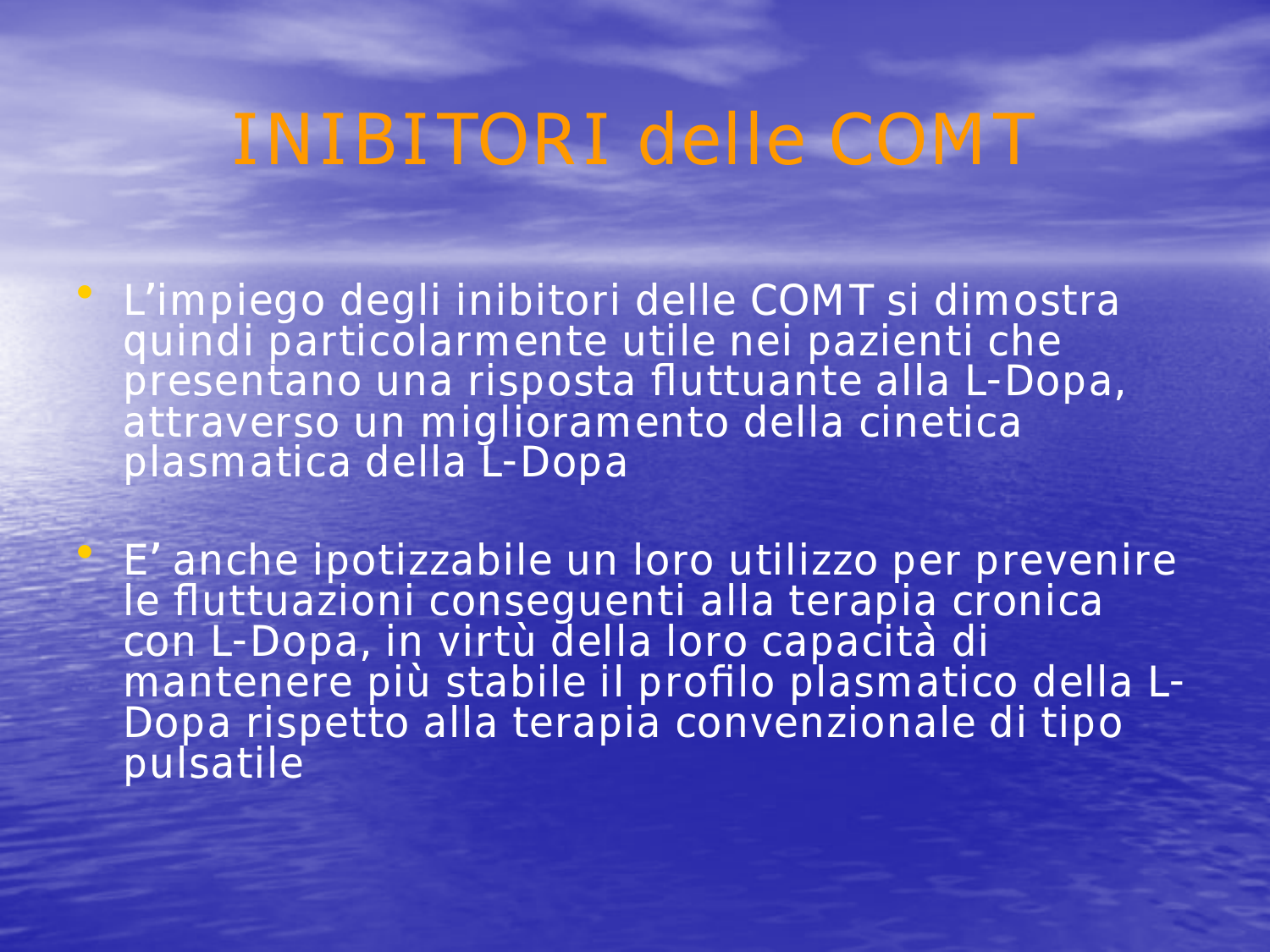

# INIBITORI delle COMT
L’impiego degli inibitori delle COMT si dimostra quindi particolarmente utile nei pazienti che presentano una risposta fluttuante alla L-Dopa, attraverso un miglioramento della cinetica plasmatica della L-Dopa

E’ anche ipotizzabile un loro utilizzo per prevenire le fluttuazioni conseguenti alla terapia cronica con L-Dopa, in virtù della loro capacità di mantenere più stabile il profilo plasmatico della L-Dopa rispetto alla terapia convenzionale di tipo  pulsatile